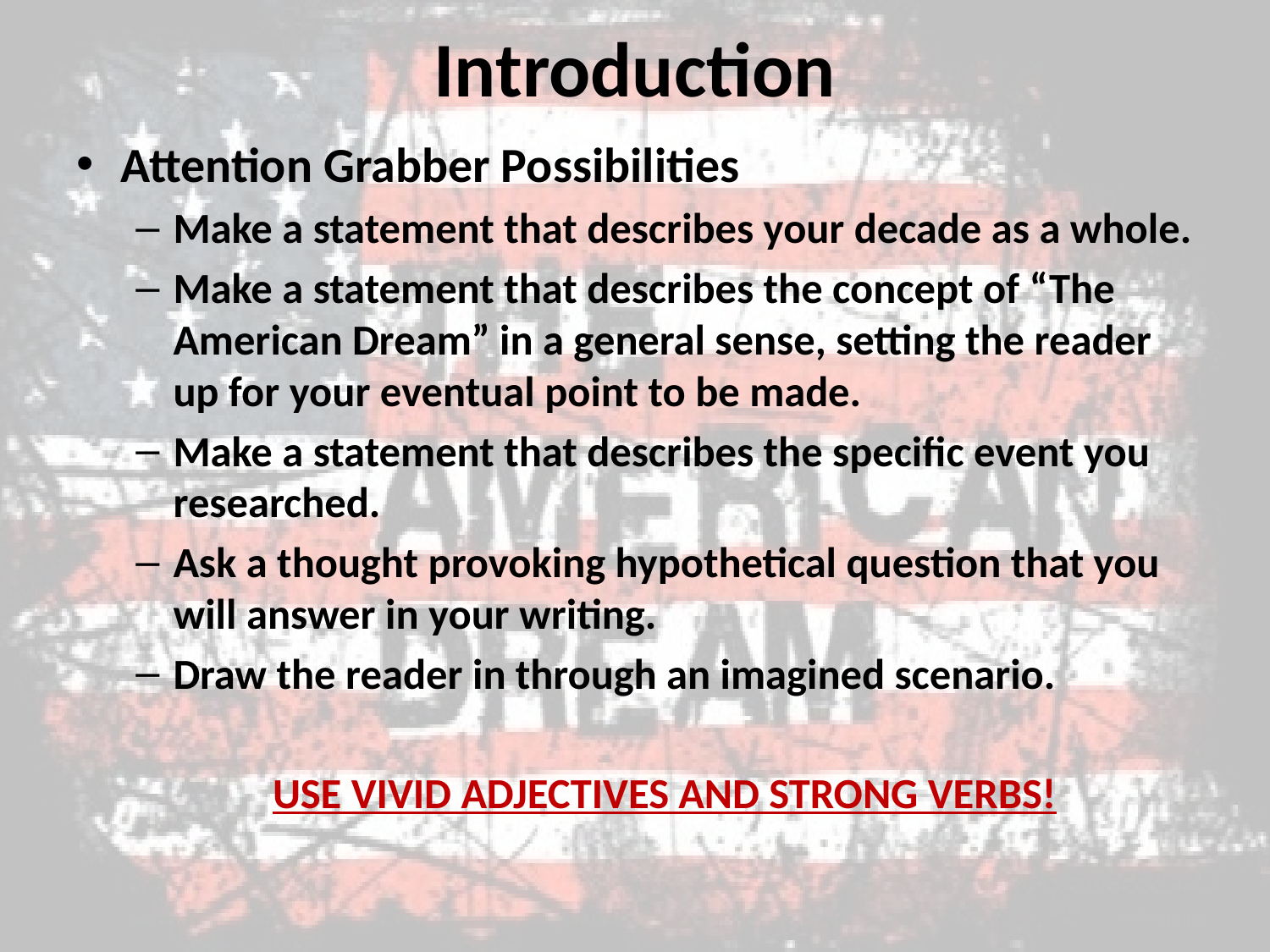

# Introduction
Attention Grabber Possibilities
Make a statement that describes your decade as a whole.
Make a statement that describes the concept of “The American Dream” in a general sense, setting the reader up for your eventual point to be made.
Make a statement that describes the specific event you researched.
Ask a thought provoking hypothetical question that you will answer in your writing.
Draw the reader in through an imagined scenario.

USE VIVID ADJECTIVES AND STRONG VERBS!